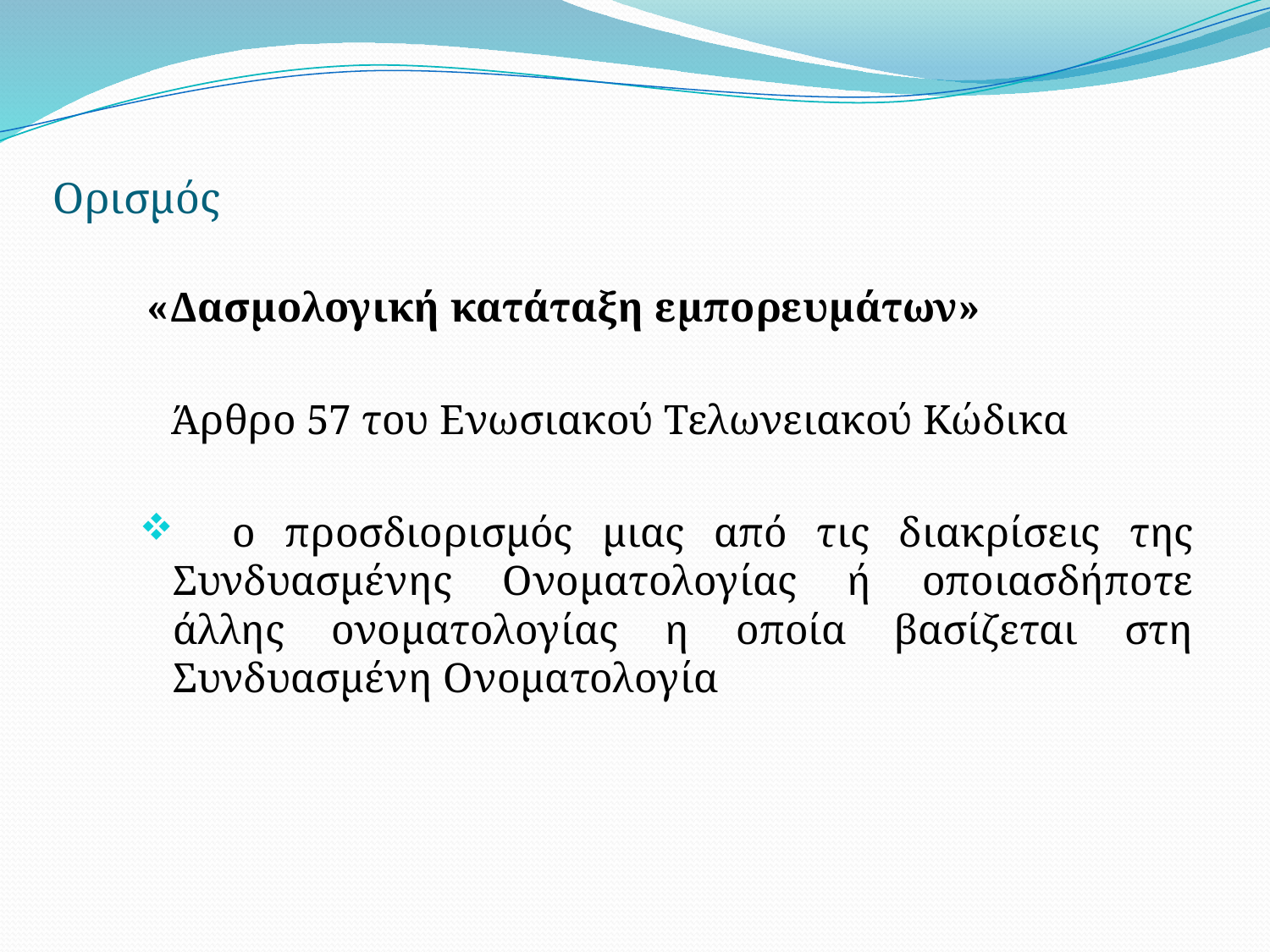

# Ορισμός

 «Δασμολογική κατάταξη εμπορευμάτων»

   Άρθρο 57 του Ενωσιακού Τελωνειακού Κώδικα

  ο προσδιορισμός μιας από τις διακρίσεις της Συνδυασμένης Ονοματολογίας ή οποιασδήποτε άλλης ονοματολογίας η οποία βασίζεται στη Συνδυασμένη Ονοματολογία